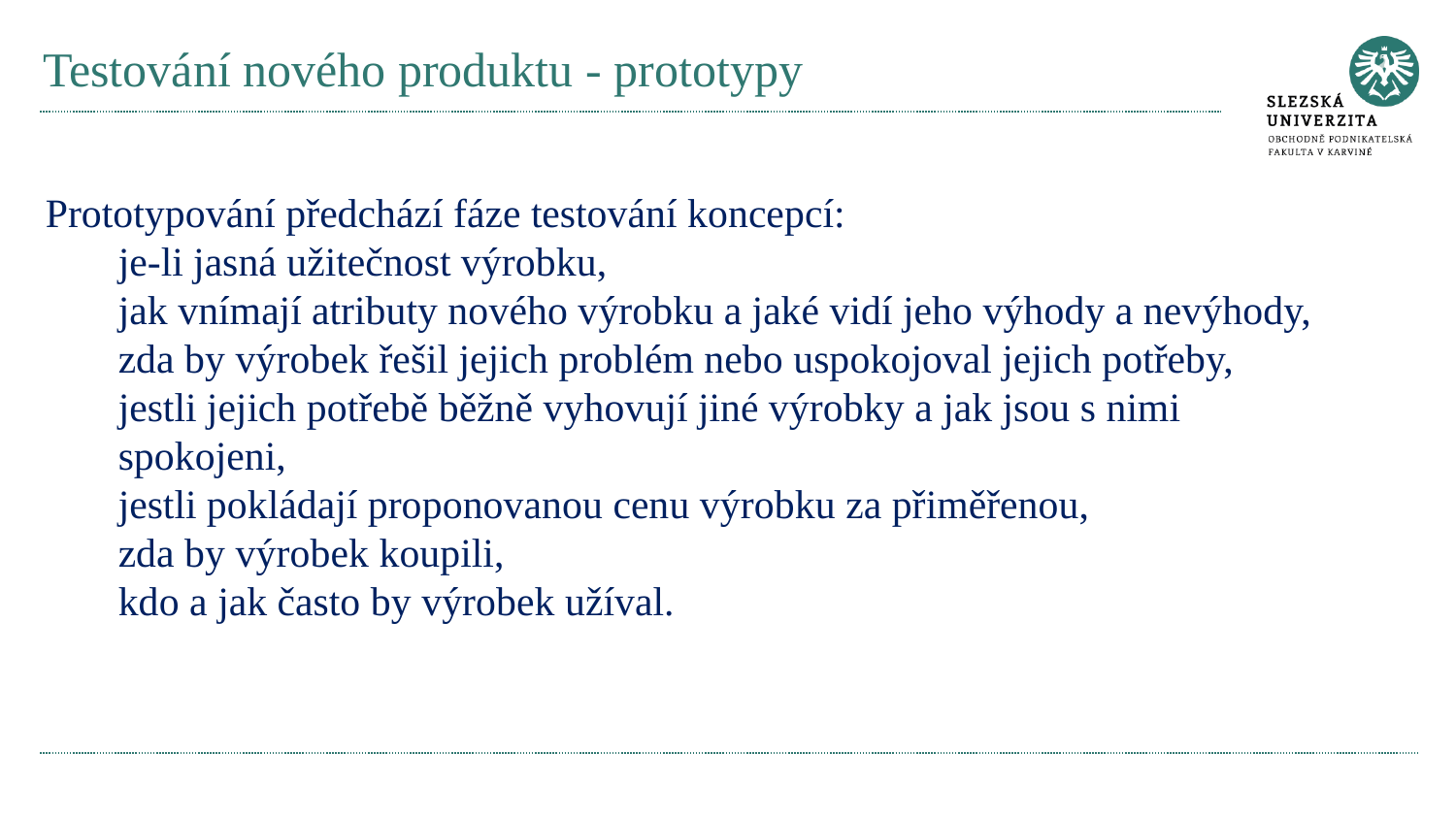

# Testování nového produktu - prototypy
Prototypování předchází fáze testování koncepcí:
je-li jasná užitečnost výrobku,
jak vnímají atributy nového výrobku a jaké vidí jeho výhody a nevýhody,
zda by výrobek řešil jejich problém nebo uspokojoval jejich potřeby,
jestli jejich potřebě běžně vyhovují jiné výrobky a jak jsou s nimi spokojeni,
jestli pokládají proponovanou cenu výrobku za přiměřenou,
zda by výrobek koupili,
kdo a jak často by výrobek užíval.